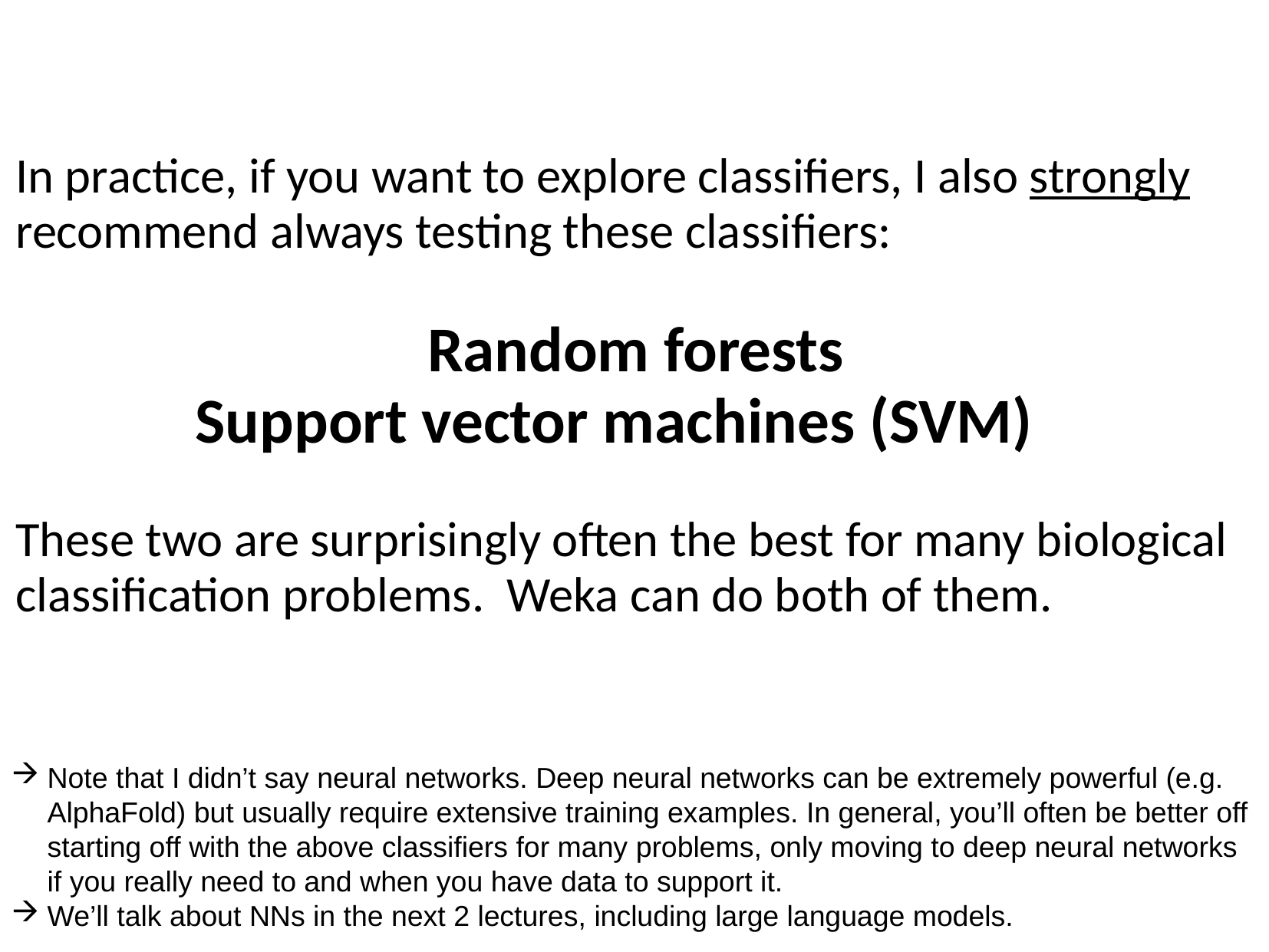

In practice, if you want to explore classifiers, I also strongly recommend always testing these classifiers:

Random forests
Support vector machines (SVM)

These two are surprisingly often the best for many biological classification problems.  Weka can do both of them.

Note that I didn’t say neural networks. Deep neural networks can be extremely powerful (e.g. AlphaFold) but usually require extensive training examples. In general, you’ll often be better off starting off with the above classifiers for many problems, only moving to deep neural networks if you really need to and when you have data to support it.
We’ll talk about NNs in the next 2 lectures, including large language models.